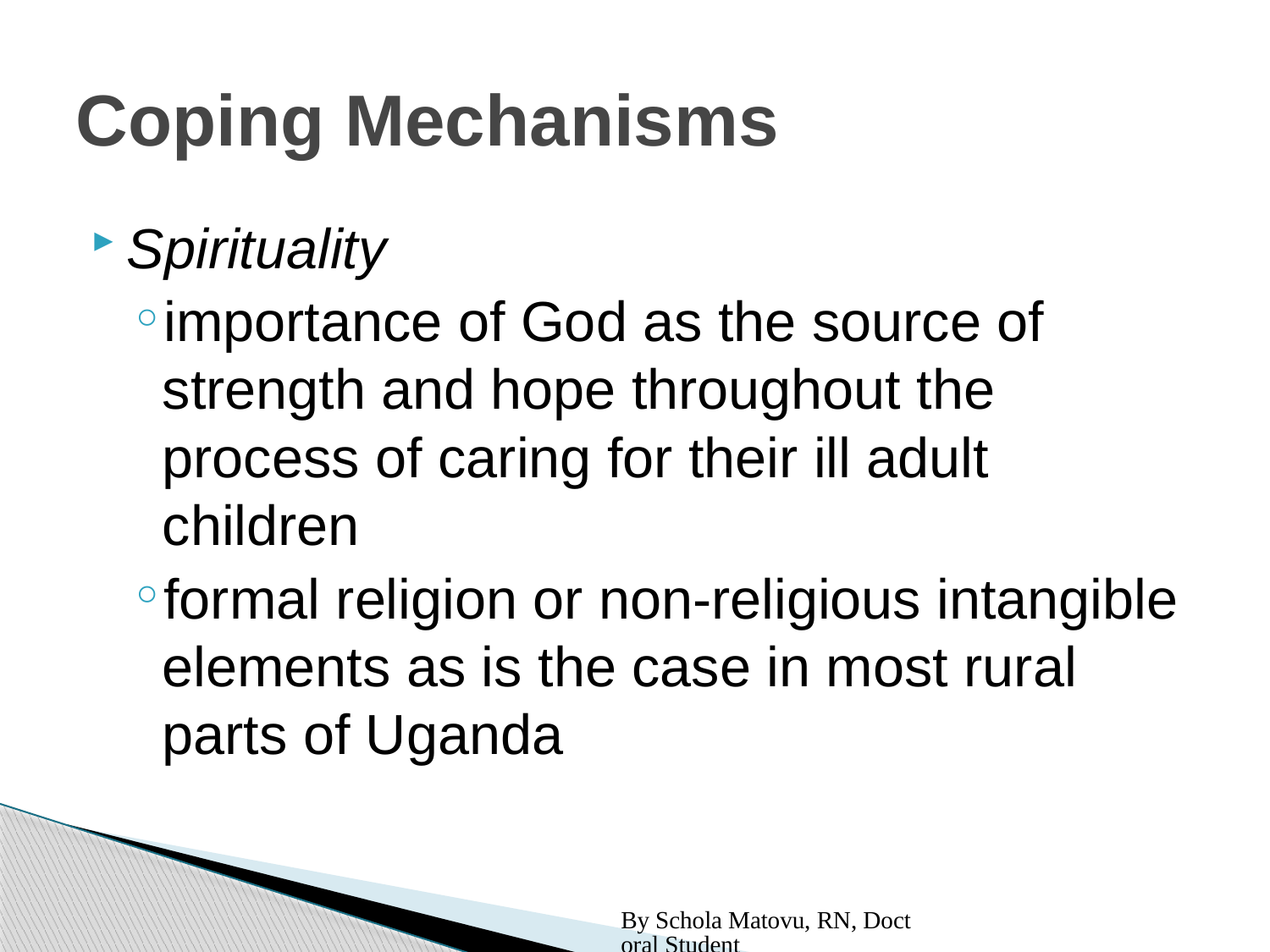

# Coping Mechanisms
Spirituality
importance of God as the source of strength and hope throughout the process of caring for their ill adult children
formal religion or non-religious intangible elements as is the case in most rural parts of Uganda
By Schola Matovu, RN, Doctoral Student